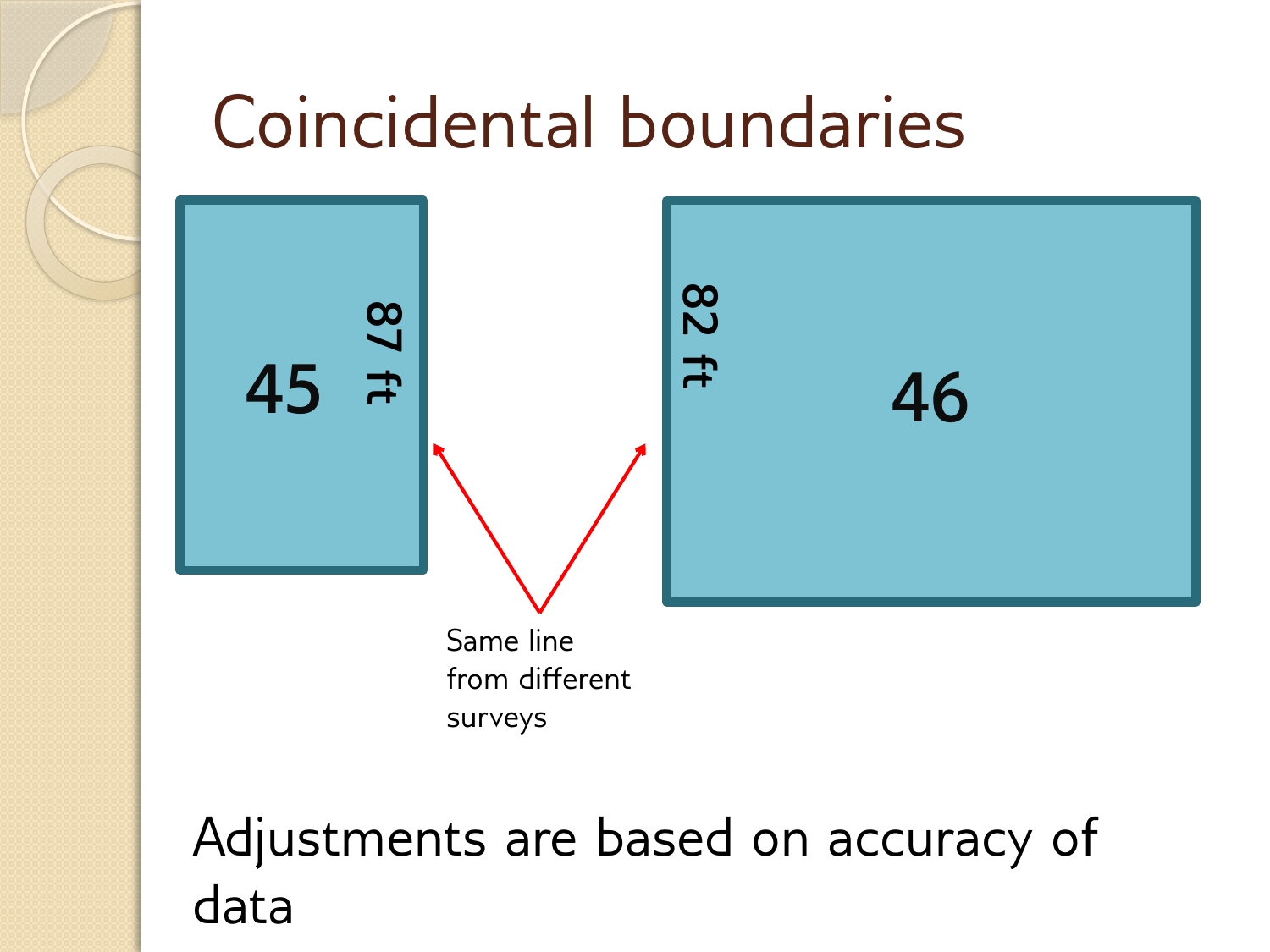

# Coincidental boundaries

82 ft
45
46
87 ft
Same line from different surveys
Adjustments are based on accuracy of data